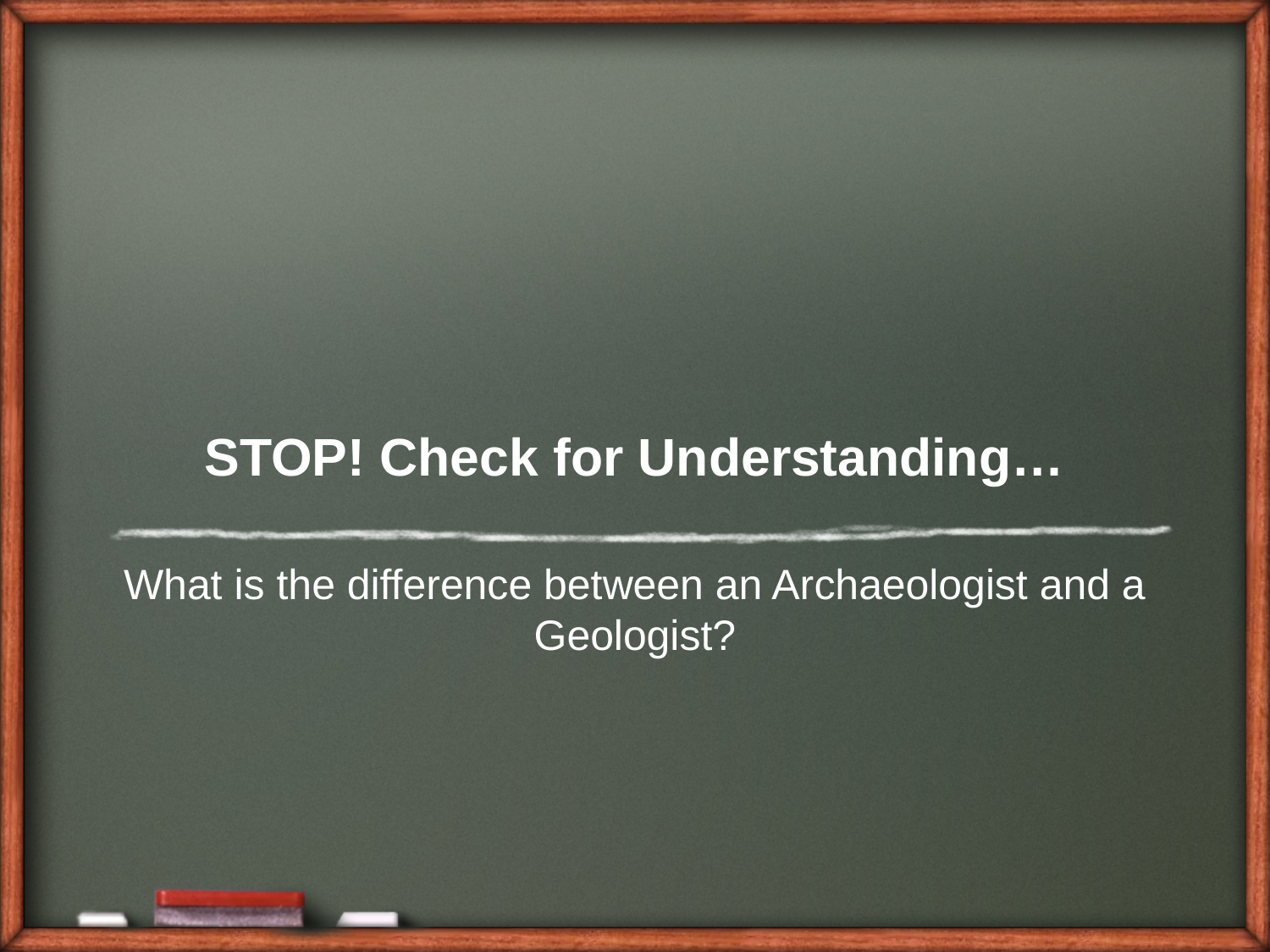

# STOP! Check for Understanding…
What is the difference between an Archaeologist and a Geologist?